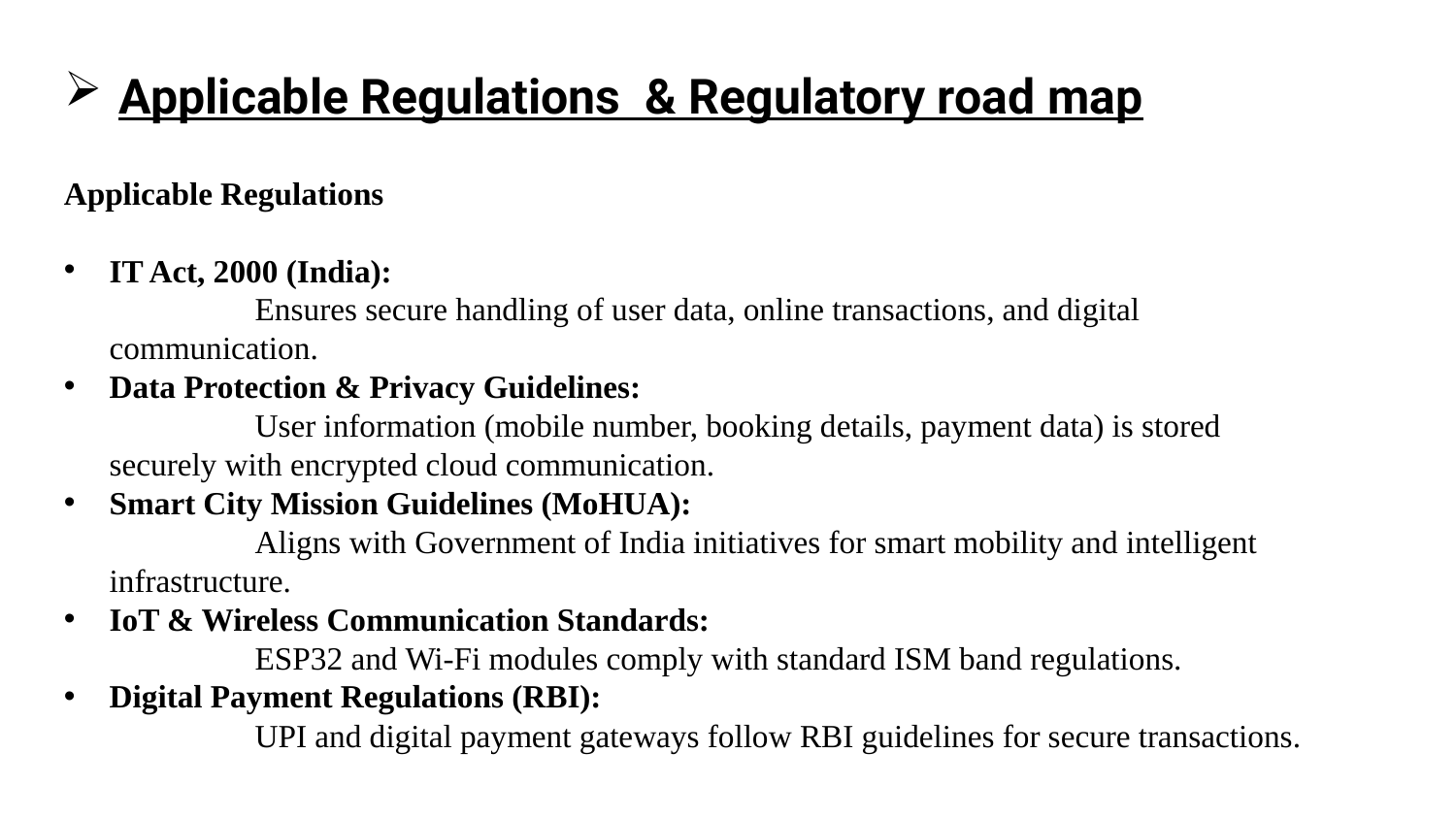

# Applicable Regulations  & Regulatory road map
Applicable Regulations

IT Act, 2000 (India):
	Ensures secure handling of user data, online transactions, and digital communication.
Data Protection & Privacy Guidelines:
	User information (mobile number, booking details, payment data) is stored securely with encrypted cloud communication.
Smart City Mission Guidelines (MoHUA):
	Aligns with Government of India initiatives for smart mobility and intelligent infrastructure.
IoT & Wireless Communication Standards:
	ESP32 and Wi-Fi modules comply with standard ISM band regulations.
Digital Payment Regulations (RBI):
	UPI and digital payment gateways follow RBI guidelines for secure transactions.